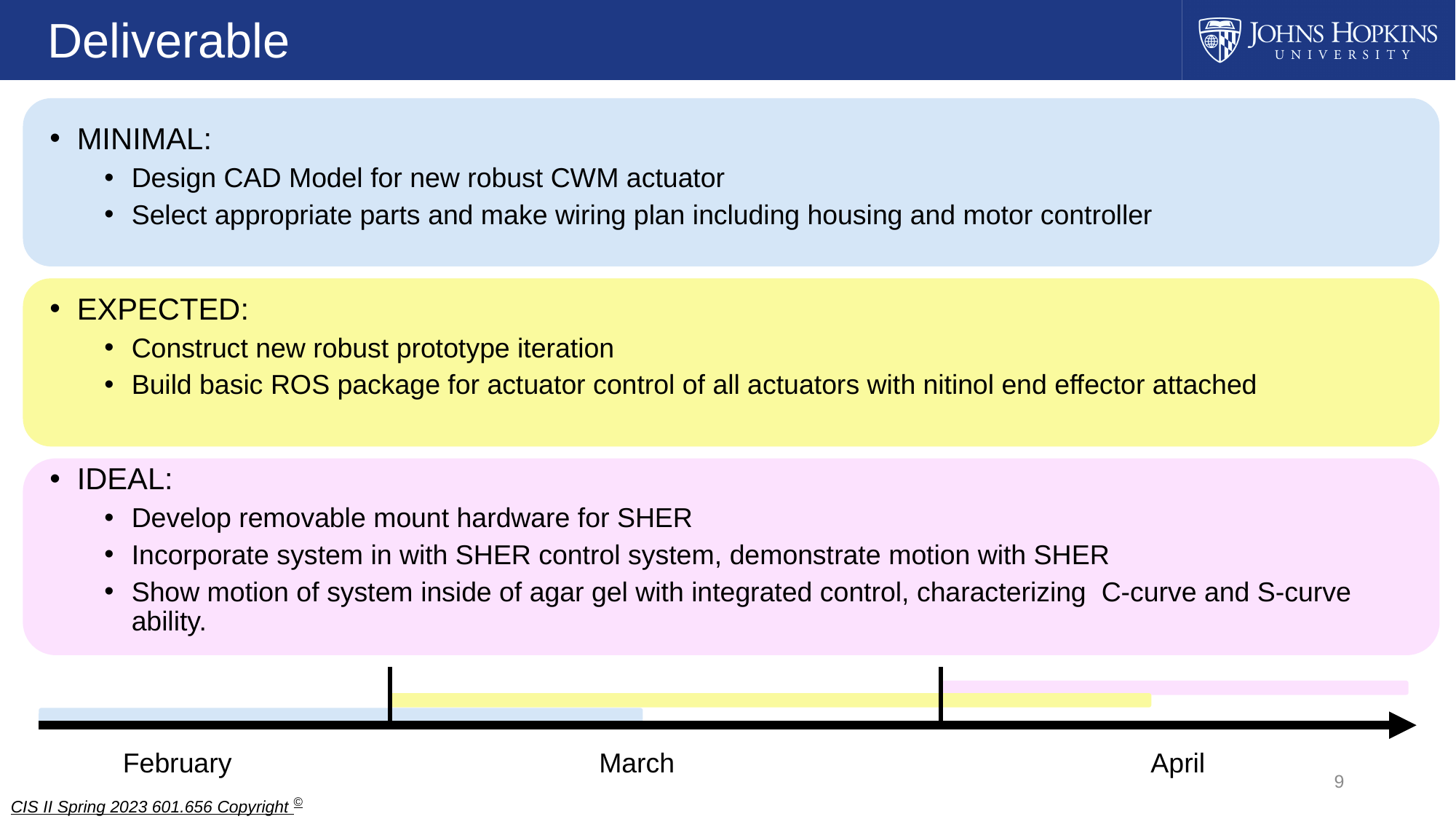

# Deliverable

MINIMAL:
Design CAD Model for new robust CWM actuator
Select appropriate parts and make wiring plan including housing and motor controller

EXPECTED:
Construct new robust prototype iteration
Build basic ROS package for actuator control of all actuators with nitinol end effector attached

IDEAL:
Develop removable mount hardware for SHER
Incorporate system in with SHER control system, demonstrate motion with SHER
Show motion of system inside of agar gel with integrated control, characterizing  C-curve and S-curve ability.

February
April
March
9
CIS II Spring 2023 601.656 Copyright ©